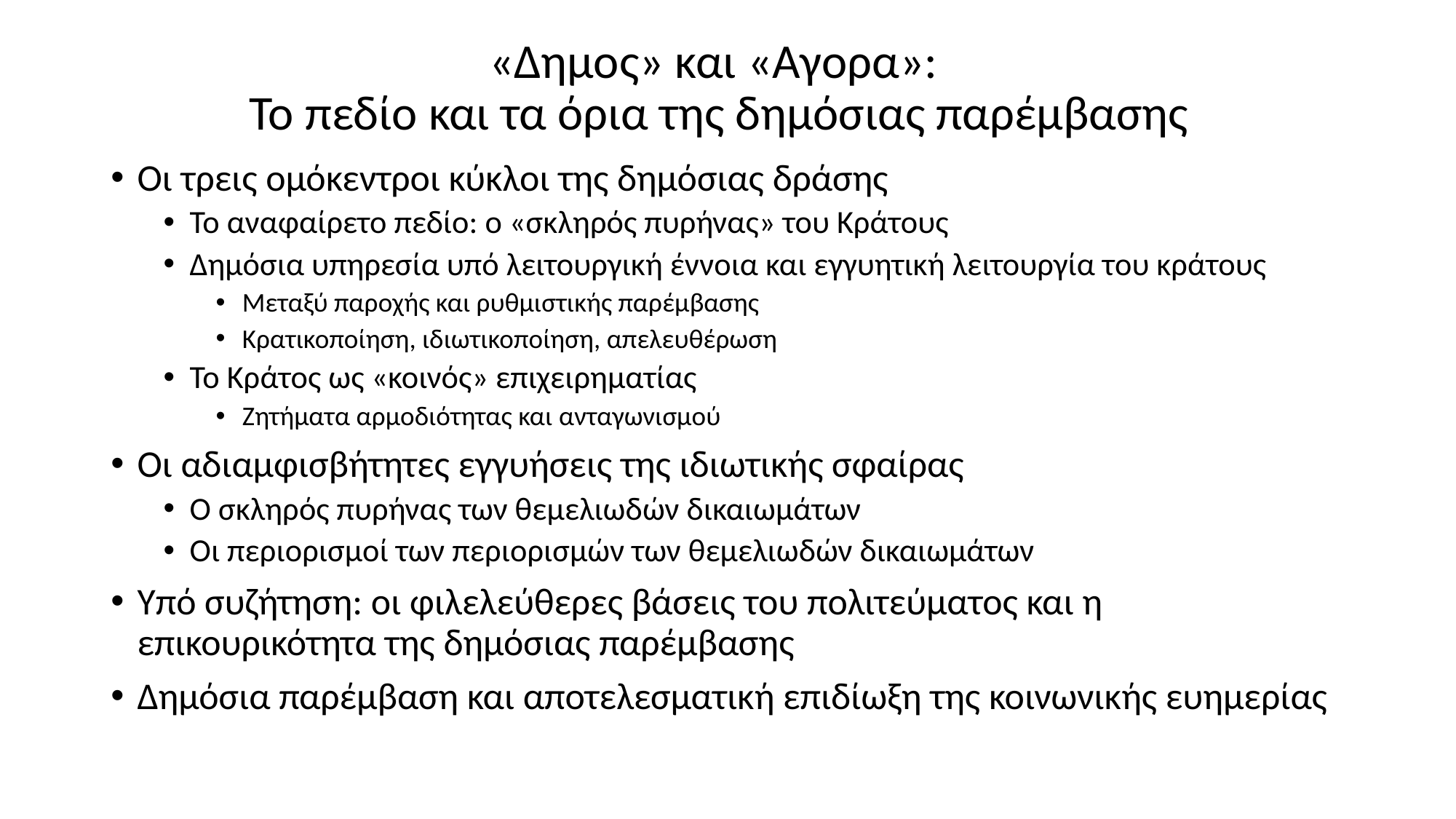

# «Δημος» και «Αγορα»: Το πεδίο και τα όρια της δημόσιας παρέμβασης
Οι τρεις ομόκεντροι κύκλοι της δημόσιας δράσης
Το αναφαίρετο πεδίο: ο «σκληρός πυρήνας» του Κράτους
Δημόσια υπηρεσία υπό λειτουργική έννοια και εγγυητική λειτουργία του κράτους
Μεταξύ παροχής και ρυθμιστικής παρέμβασης
Κρατικοποίηση, ιδιωτικοποίηση, απελευθέρωση
Το Κράτος ως «κοινός» επιχειρηματίας
Ζητήματα αρμοδιότητας και ανταγωνισμού
Οι αδιαμφισβήτητες εγγυήσεις της ιδιωτικής σφαίρας
Ο σκληρός πυρήνας των θεμελιωδών δικαιωμάτων
Οι περιορισμοί των περιορισμών των θεμελιωδών δικαιωμάτων
Υπό συζήτηση: οι φιλελεύθερες βάσεις του πολιτεύματος και η επικουρικότητα της δημόσιας παρέμβασης
Δημόσια παρέμβαση και αποτελεσματική επιδίωξη της κοινωνικής ευημερίας